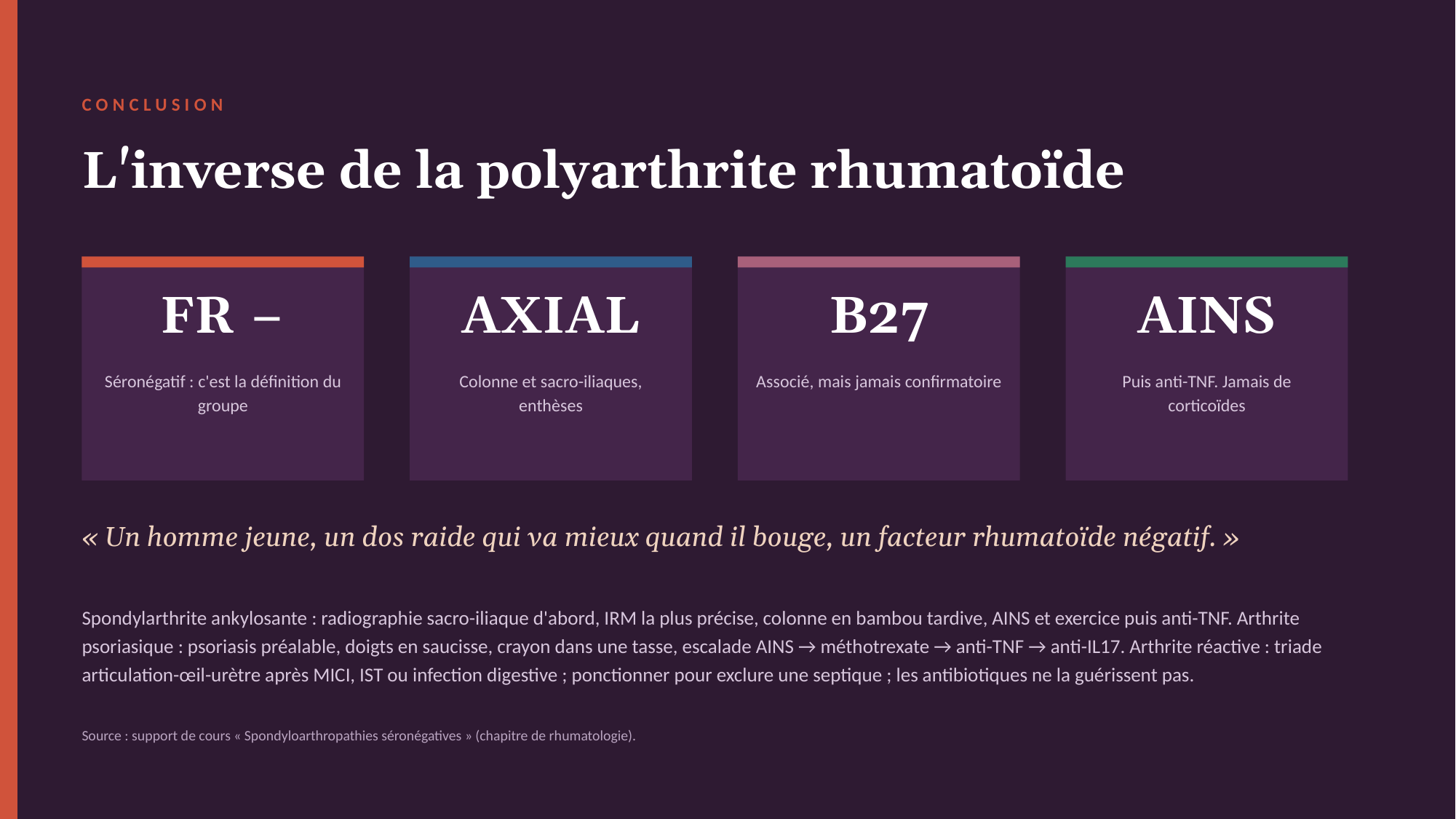

CONCLUSION
L'inverse de la polyarthrite rhumatoïde

FR −
AXIAL
B27
AINS
Séronégatif : c'est la définition du groupe
Colonne et sacro-iliaques, enthèses
Associé, mais jamais confirmatoire
Puis anti-TNF. Jamais de corticoïdes
« Un homme jeune, un dos raide qui va mieux quand il bouge, un facteur rhumatoïde négatif. »
Spondylarthrite ankylosante : radiographie sacro-iliaque d'abord, IRM la plus précise, colonne en bambou tardive, AINS et exercice puis anti-TNF. Arthrite psoriasique : psoriasis préalable, doigts en saucisse, crayon dans une tasse, escalade AINS → méthotrexate → anti-TNF → anti-IL17. Arthrite réactive : triade articulation-œil-urètre après MICI, IST ou infection digestive ; ponctionner pour exclure une septique ; les antibiotiques ne la guérissent pas.
Source : support de cours « Spondyloarthropathies séronégatives » (chapitre de rhumatologie).